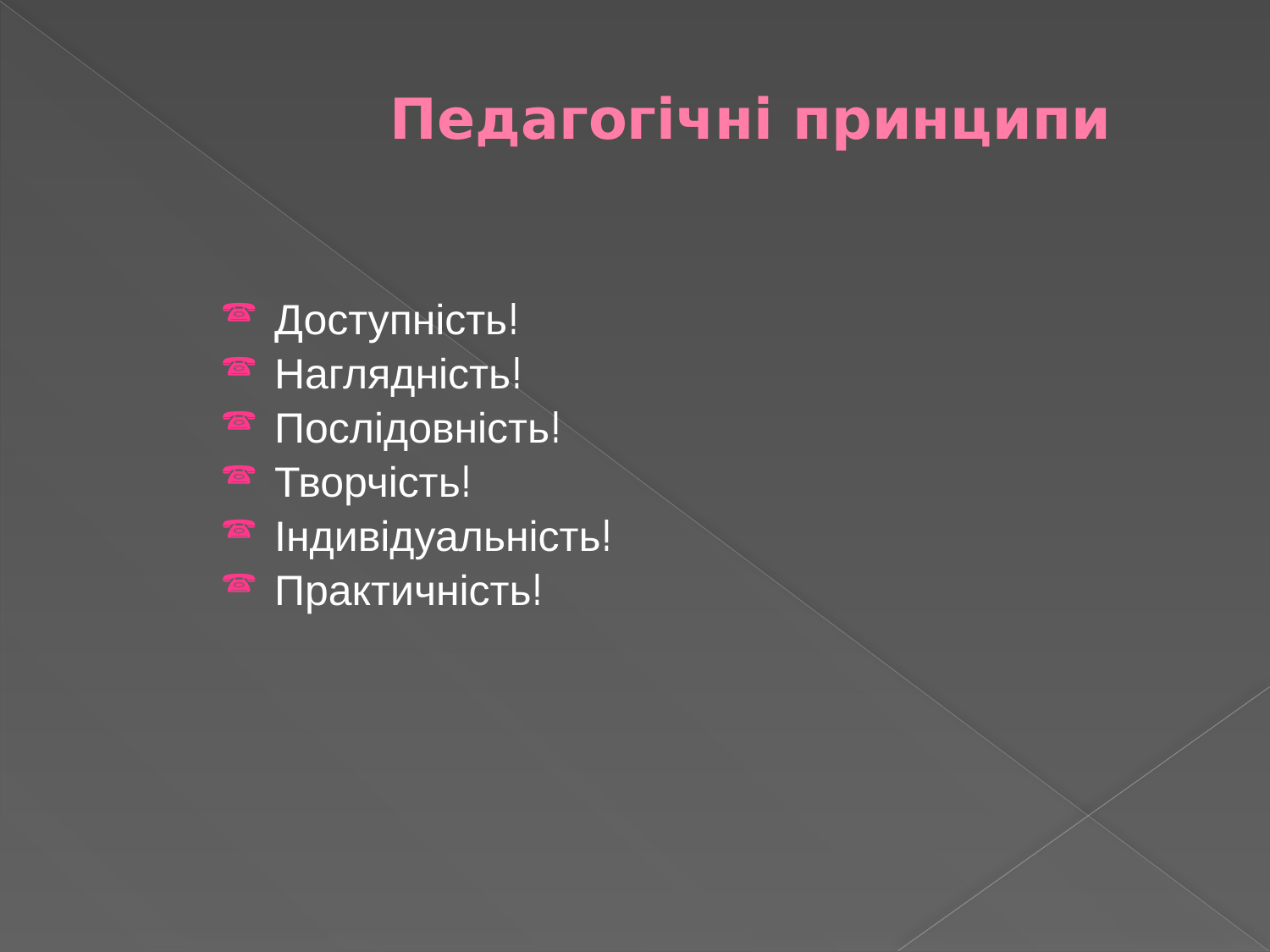

# Педагогічні принципи
Доступність!
Наглядність!
Послідовність!
Творчість!
Індивідуальність!
Практичність!